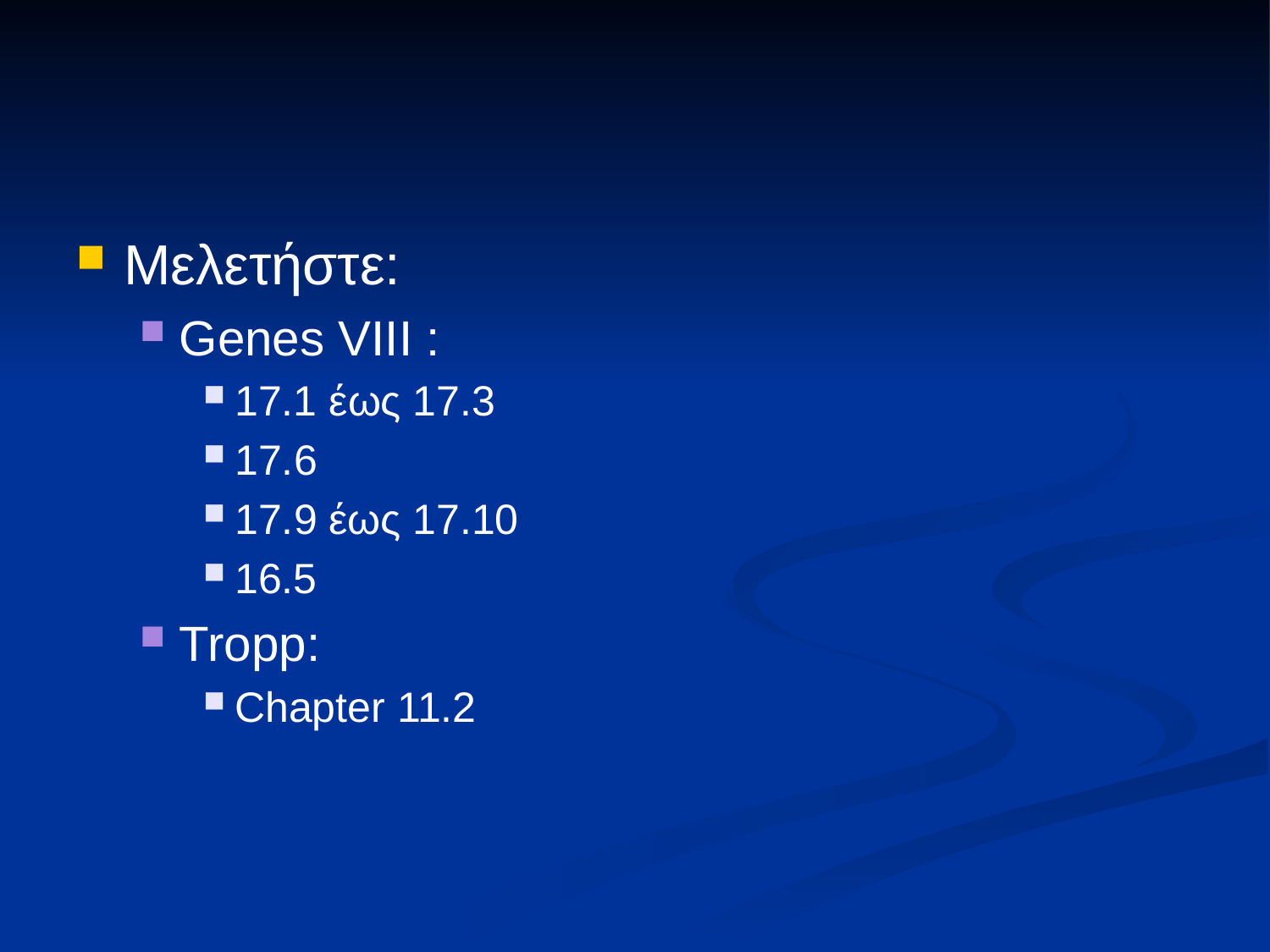

Μελετήστε:
Genes VIII :
17.1 έως 17.3
17.6
17.9 έως 17.10
16.5
Tropp:
Chapter 11.2